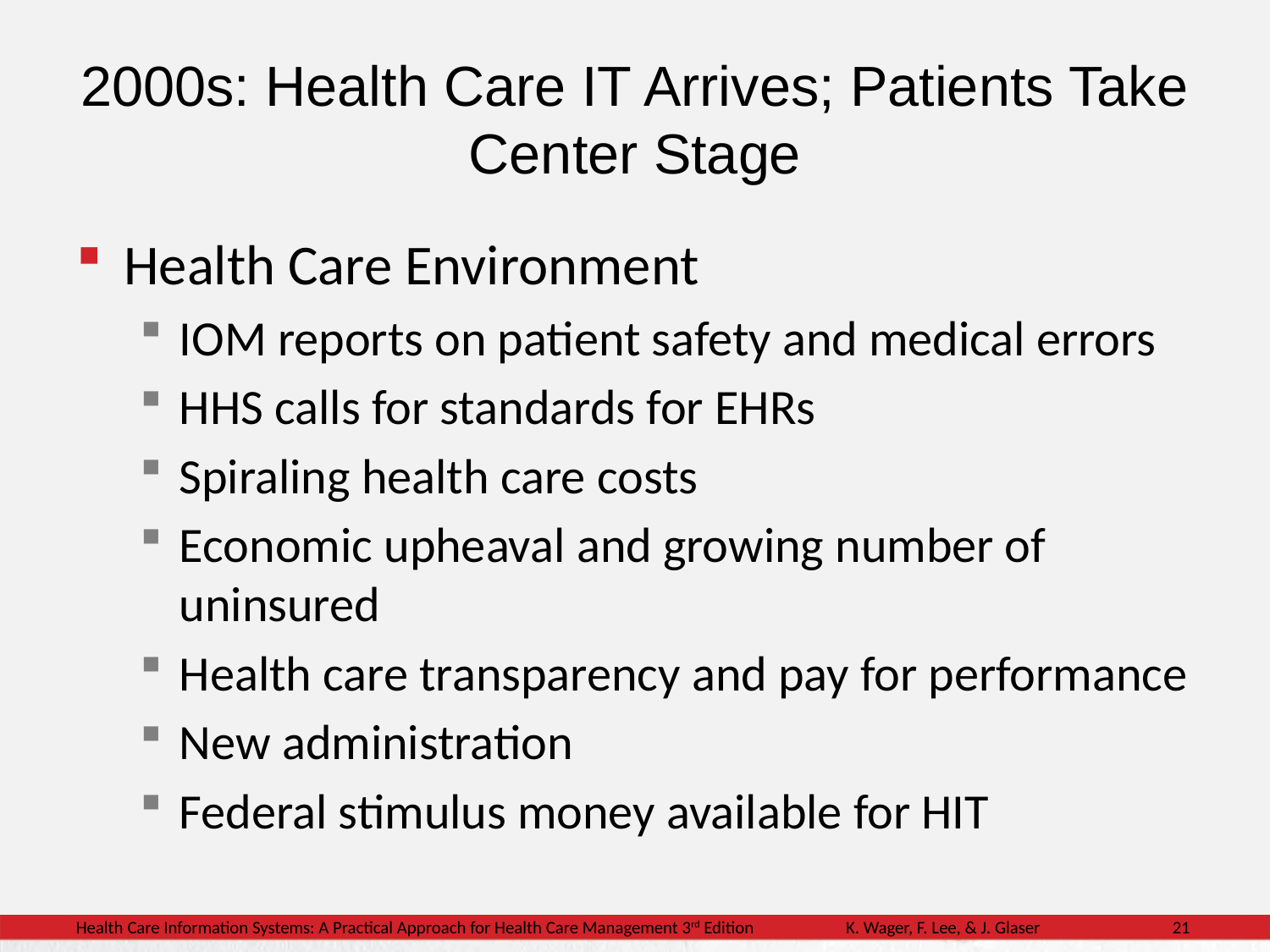

# 2000s: Health Care IT Arrives; Patients Take Center Stage
Health Care Environment
IOM reports on patient safety and medical errors
HHS calls for standards for EHRs
Spiraling health care costs
Economic upheaval and growing number of uninsured
Health care transparency and pay for performance
New administration
Federal stimulus money available for HIT